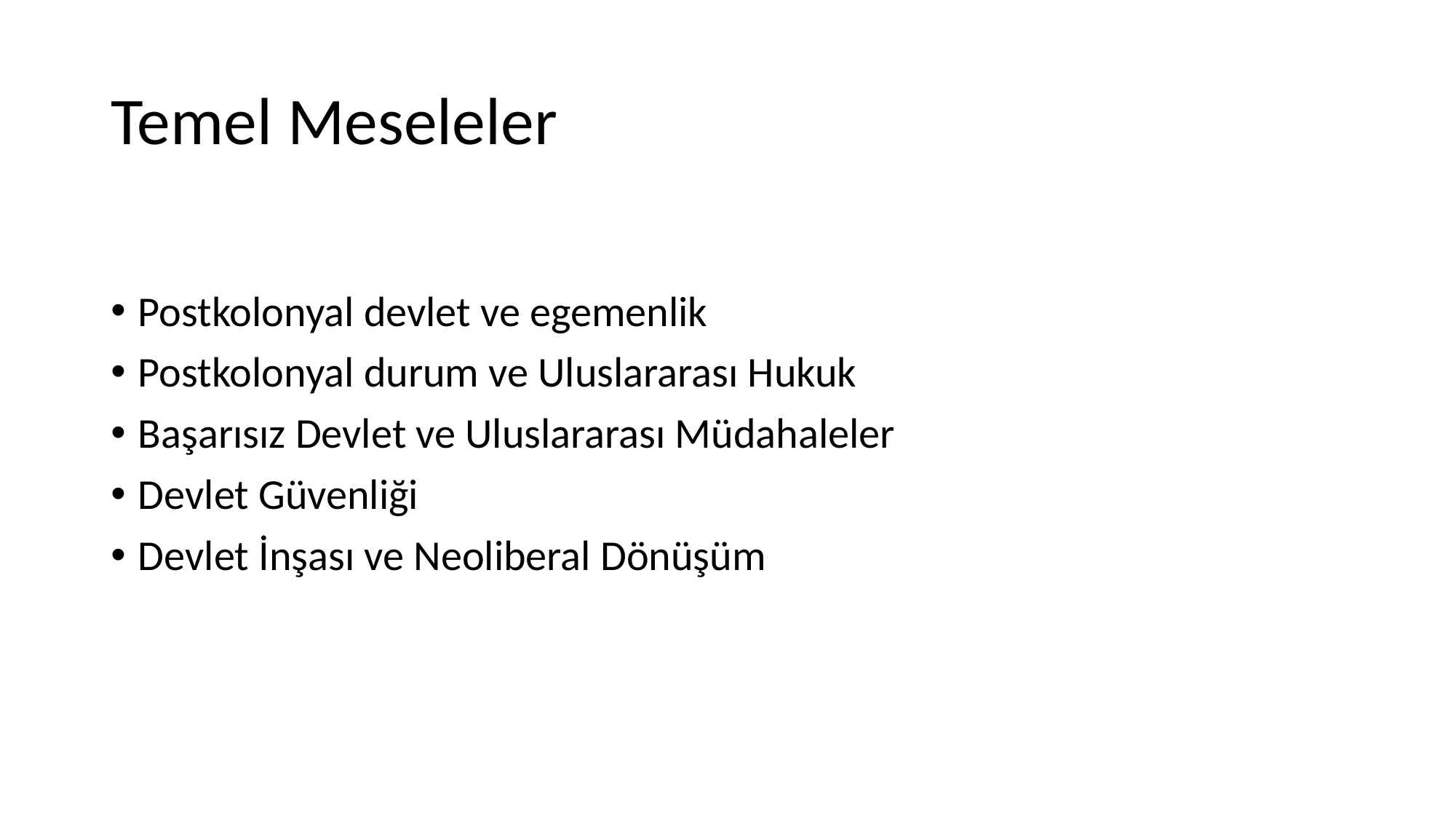

# Temel Meseleler

Postkolonyal devlet ve egemenlik
Postkolonyal durum ve Uluslararası Hukuk
Başarısız Devlet ve Uluslararası Müdahaleler
Devlet Güvenliği
Devlet İnşası ve Neoliberal Dönüşüm